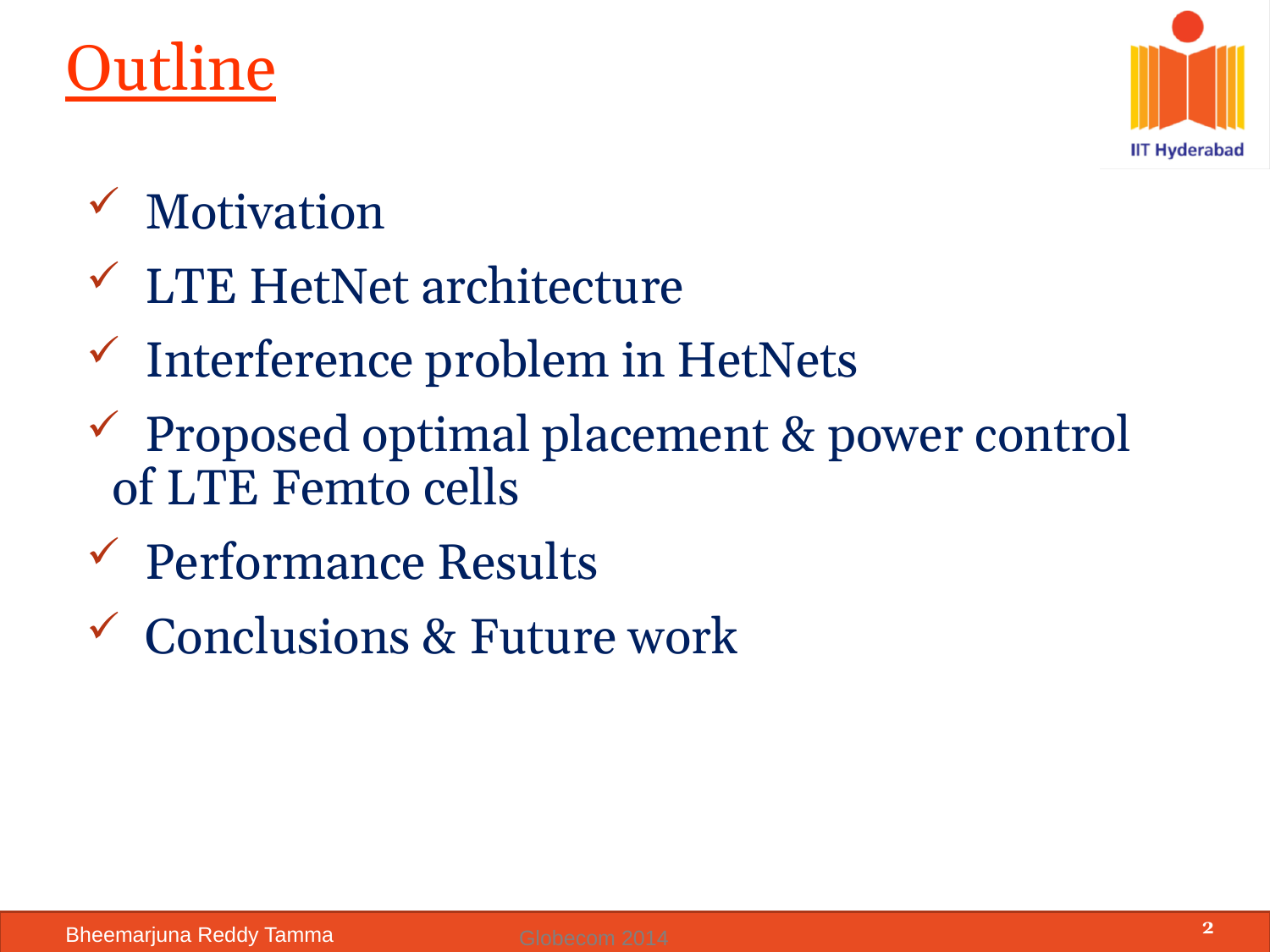

# Outline
  Motivation
  LTE HetNet architecture
  Interference problem in HetNets
  Proposed optimal placement & power control of LTE Femto cells
  Performance Results
  Conclusions & Future work

2
Globecom 2014